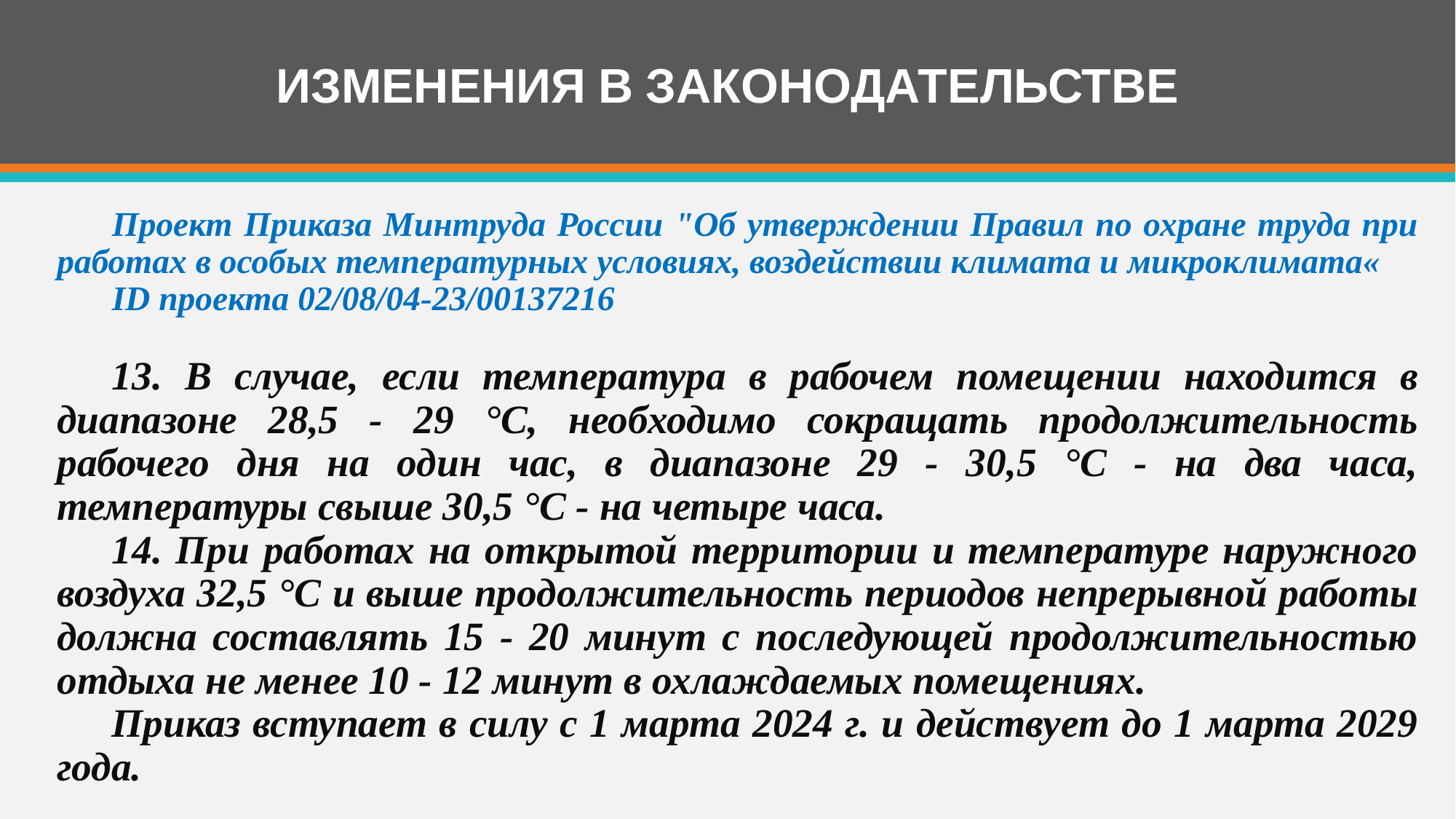

# ИЗМЕНЕНИЯ В ЗАКОНОДАТЕЛЬСТВЕ
Проект Приказа Минтруда России "Об утверждении Правил по охране труда при работах в особых температурных условиях, воздействии климата и микроклимата«
ID проекта 02/08/04-23/00137216

13. В случае, если температура в рабочем помещении находится в диапазоне 28,5 - 29 °C, необходимо сокращать продолжительность рабочего дня на один час, в диапазоне 29 - 30,5 °C - на два часа, температуры свыше 30,5 °C - на четыре часа.
14. При работах на открытой территории и температуре наружного воздуха 32,5 °C и выше продолжительность периодов непрерывной работы должна составлять 15 - 20 минут с последующей продолжительностью отдыха не менее 10 - 12 минут в охлаждаемых помещениях.
Приказ вступает в силу с 1 марта 2024 г. и действует до 1 марта 2029 года.